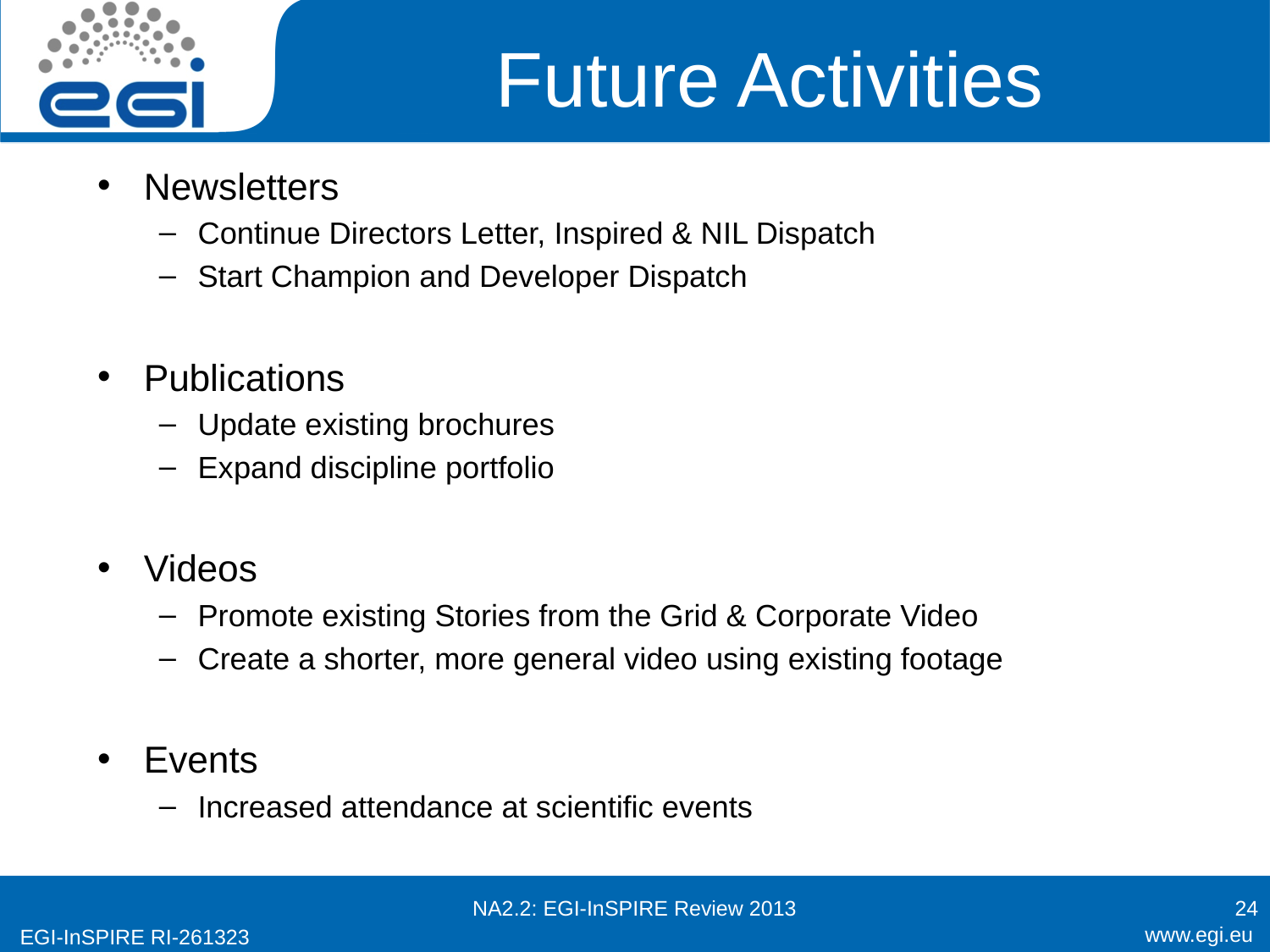

# Future Activities
Newsletters
Continue Directors Letter, Inspired & NIL Dispatch
Start Champion and Developer Dispatch

Publications
Update existing brochures
Expand discipline portfolio

Videos
Promote existing Stories from the Grid & Corporate Video
Create a shorter, more general video using existing footage

Events
Increased attendance at scientific events
NA2.2: EGI-InSPIRE Review 2013
24